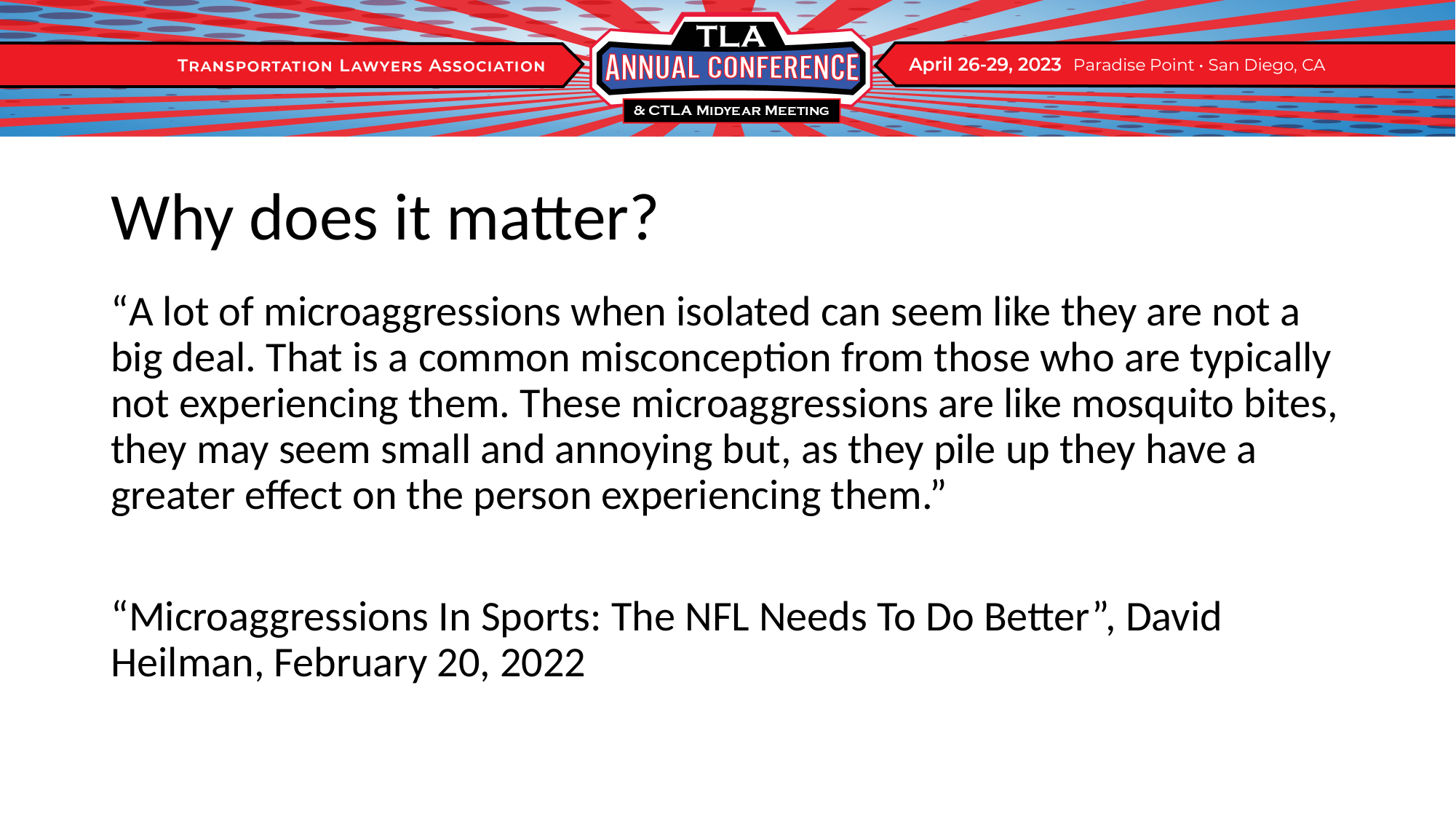

# Why does it matter?
“A lot of microaggressions when isolated can seem like they are not a big deal. That is a common misconception from those who are typically not experiencing them. These microaggressions are like mosquito bites, they may seem small and annoying but, as they pile up they have a greater effect on the person experiencing them.”

“Microaggressions In Sports: The NFL Needs To Do Better”, David Heilman, February 20, 2022